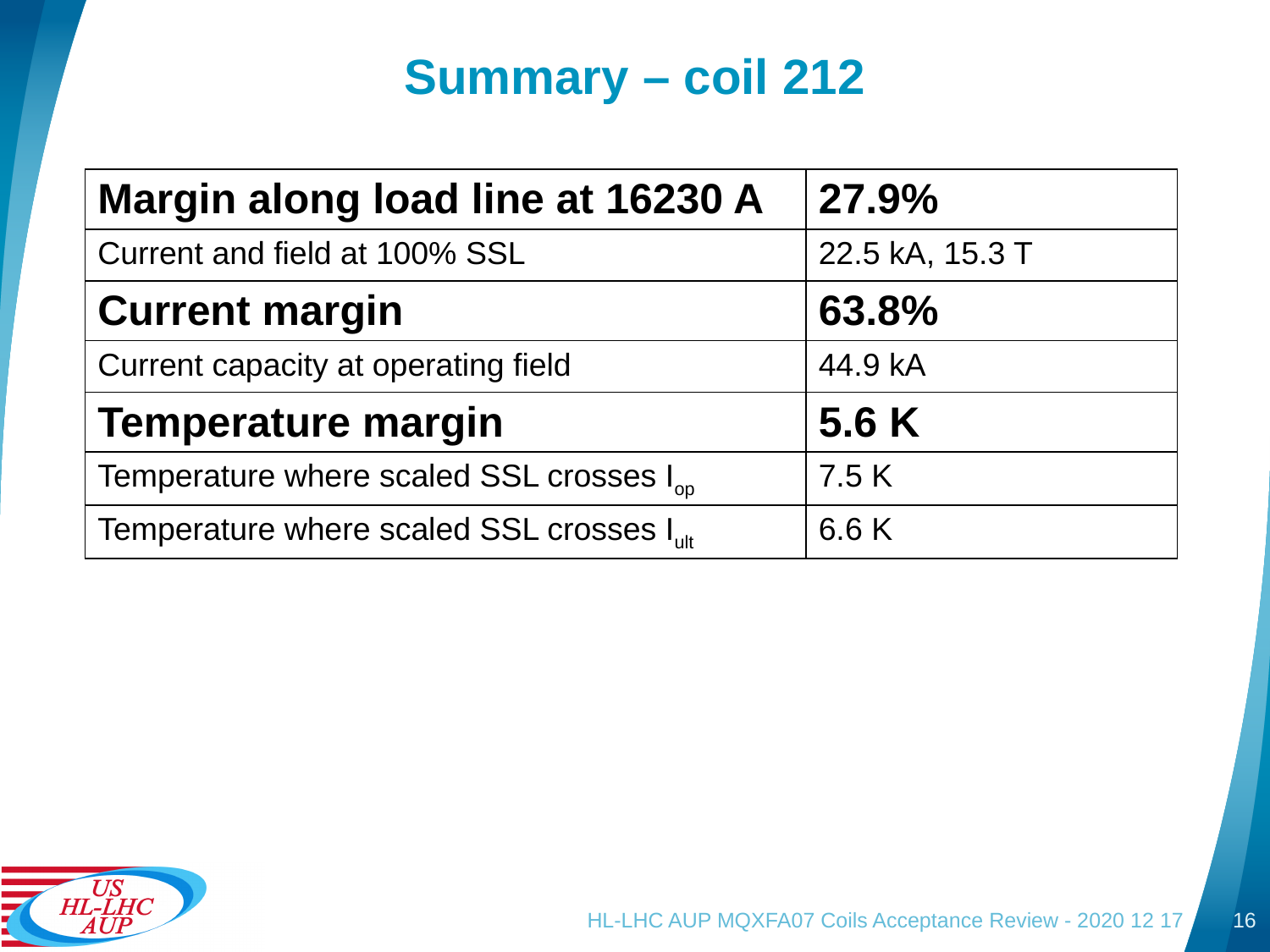

# Summary – coil 212
| Margin along load line at 16230 A | 27.9% |
| --- | --- |
| Current and field at 100% SSL | 22.5 kA, 15.3 T |
| Current margin | 63.8% |
| Current capacity at operating field | 44.9 kA |
| Temperature margin | 5.6 K |
| Temperature where scaled SSL crosses Iop | 7.5 K |
| Temperature where scaled SSL crosses Iult | 6.6 K |
HL-LHC AUP MQXFA07 Coils Acceptance Review - 2020 12 17
16